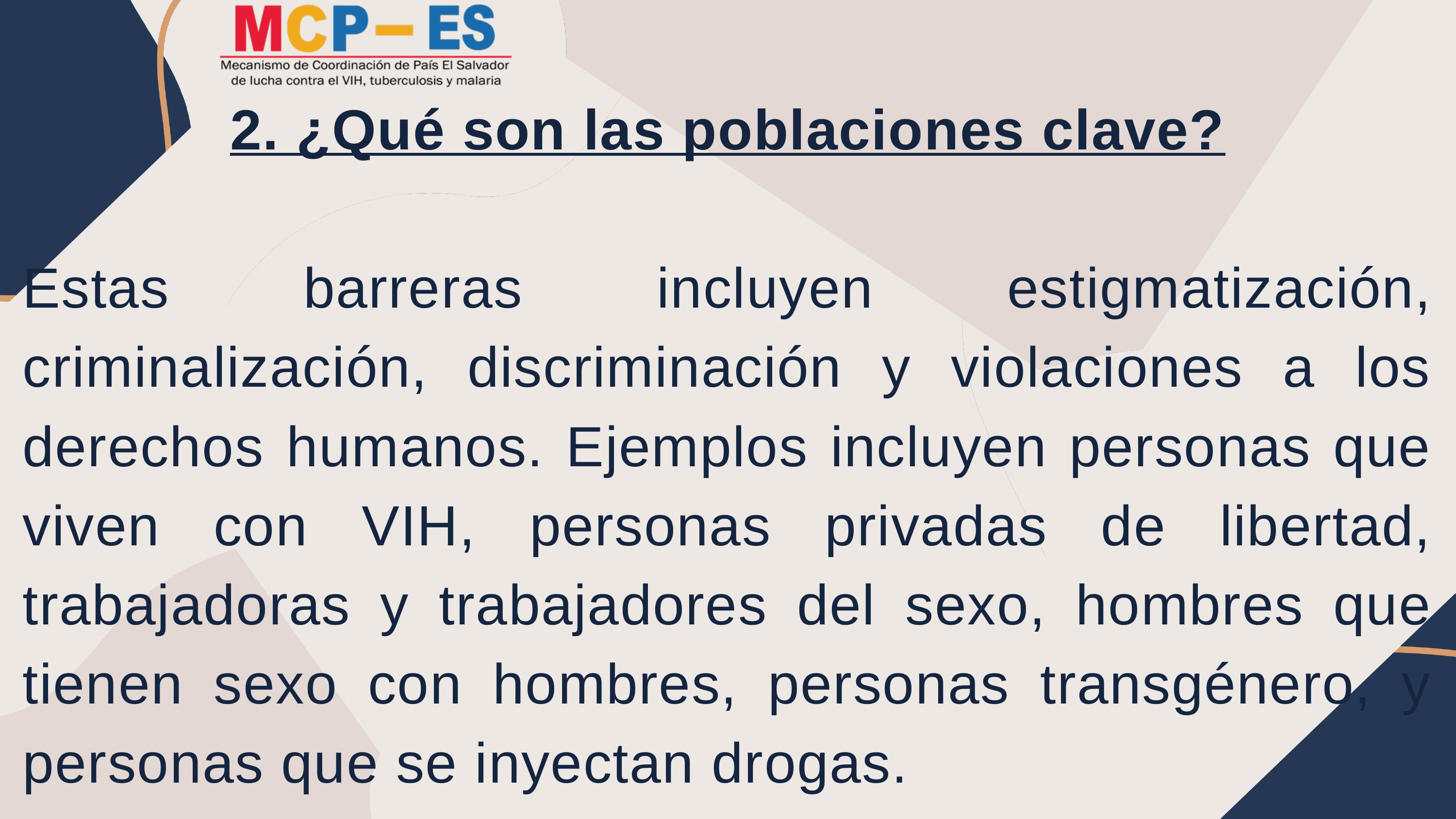

2. ¿Qué son las poblaciones clave?

Estas barreras incluyen estigmatización, criminalización, discriminación y violaciones a los derechos humanos. Ejemplos incluyen personas que viven con VIH, personas privadas de libertad, trabajadoras y trabajadores del sexo, hombres que tienen sexo con hombres, personas transgénero, y personas que se inyectan drogas.